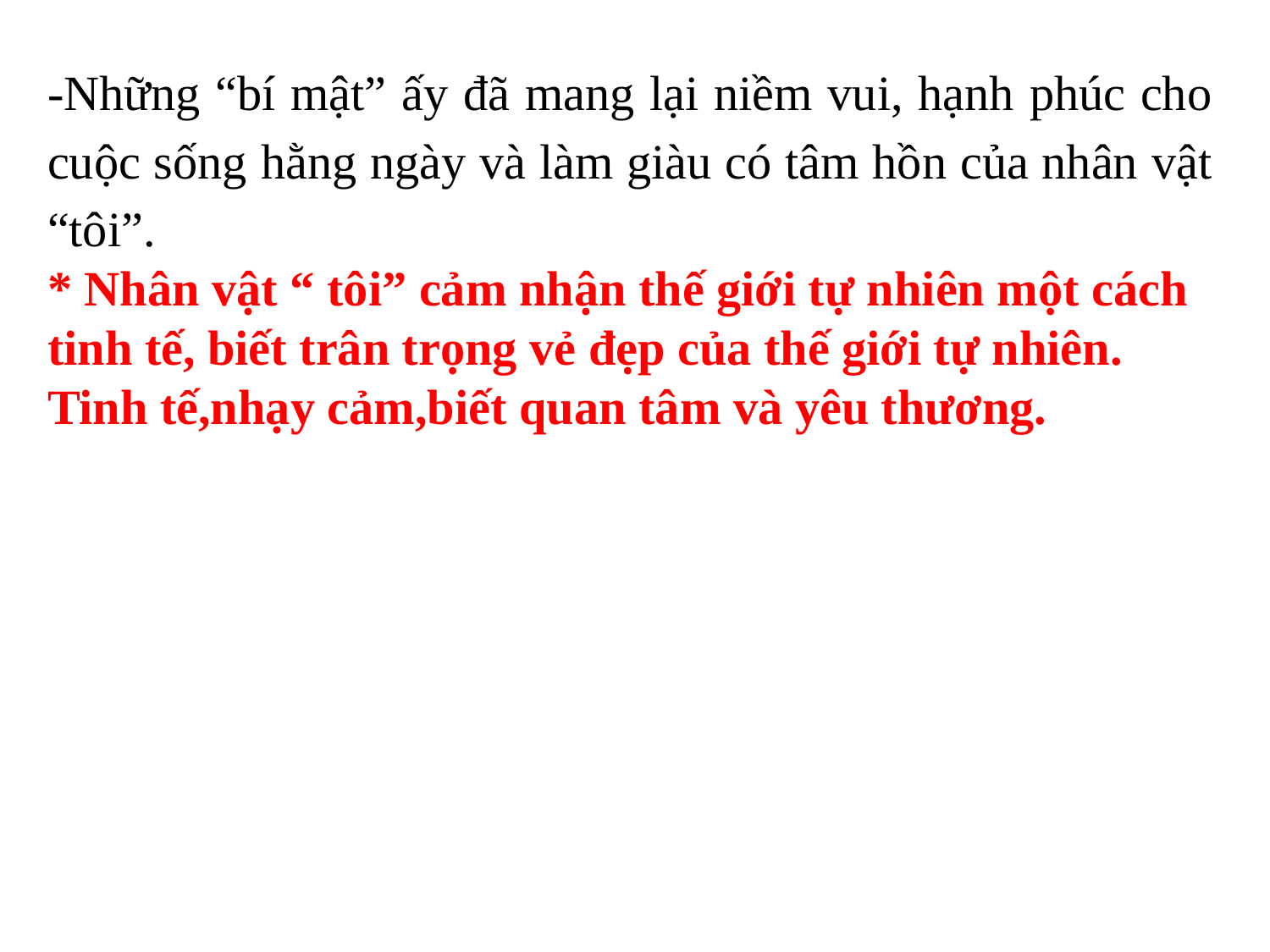

-Những “bí mật” ấy đã mang lại niềm vui, hạnh phúc cho cuộc sống hằng ngày và làm giàu có tâm hồn của nhân vật “tôi”.
* Nhân vật “ tôi” cảm nhận thế giới tự nhiên một cách tinh tế, biết trân trọng vẻ đẹp của thế giới tự nhiên. Tinh tế,nhạy cảm,biết quan tâm và yêu thương.